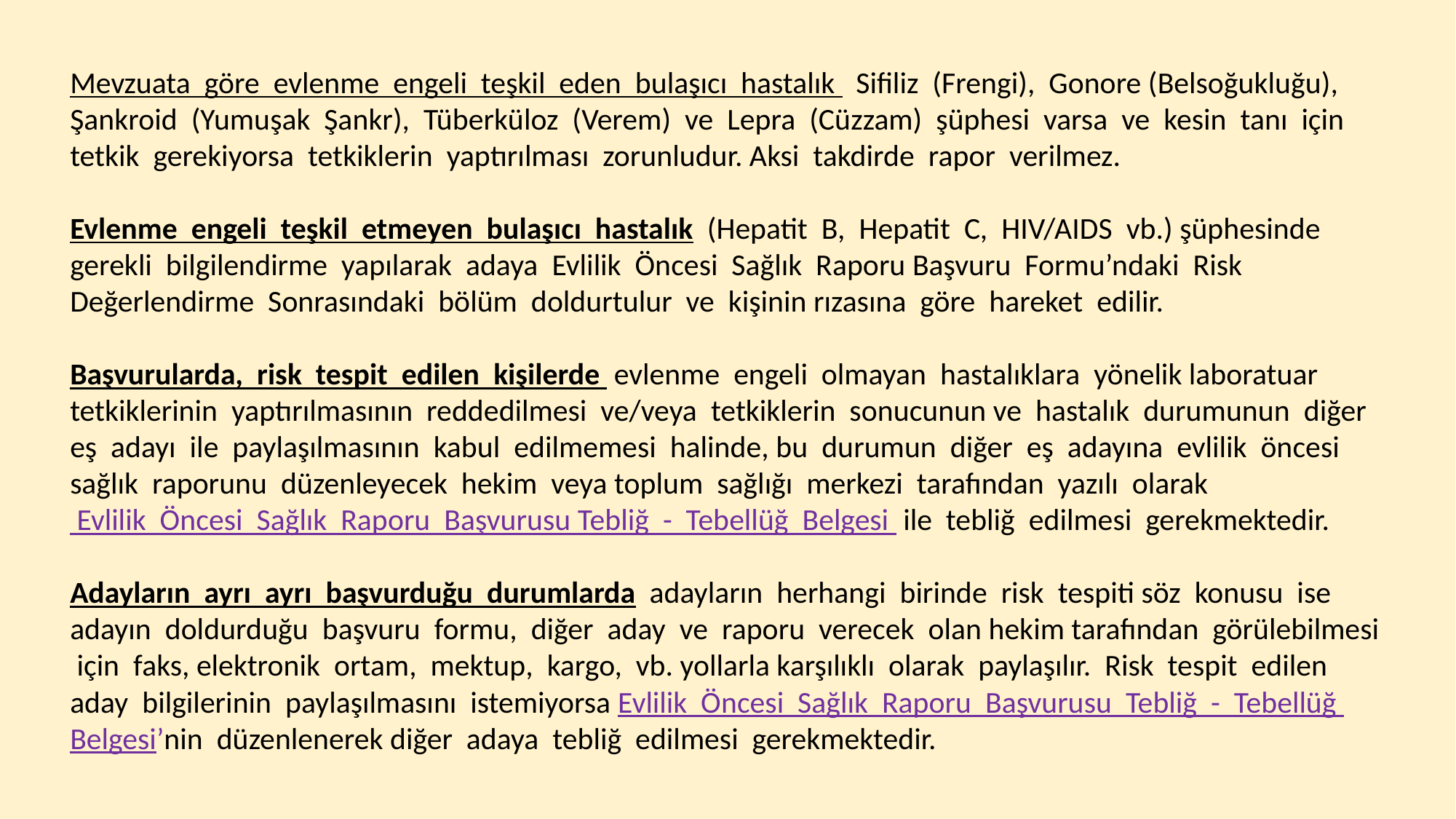

Mevzuata  göre  evlenme  engeli  teşkil  eden  bulaşıcı  hastalık   Sifiliz  (Frengi),  Gonore (Belsoğukluğu),  Şankroid  (Yumuşak  Şankr),  Tüberküloz  (Verem)  ve  Lepra  (Cüzzam)  şüphesi  varsa  ve  kesin  tanı  için  tetkik  gerekiyorsa  tetkiklerin  yaptırılması  zorunludur. Aksi  takdirde  rapor  verilmez.

Evlenme  engeli  teşkil  etmeyen  bulaşıcı  hastalık  (Hepatit  B,  Hepatit  C,  HIV/AIDS  vb.) şüphesinde  gerekli  bilgilendirme  yapılarak  adaya  Evlilik  Öncesi  Sağlık  Raporu Başvuru  Formu’ndaki  Risk  Değerlendirme  Sonrasındaki  bölüm  doldurtulur  ve  kişinin rızasına  göre  hareket  edilir.

Başvurularda,  risk  tespit  edilen  kişilerde  evlenme  engeli  olmayan  hastalıklara  yönelik laboratuar  tetkiklerinin  yaptırılmasının  reddedilmesi  ve/veya  tetkiklerin  sonucunun ve  hastalık  durumunun  diğer  eş  adayı  ile  paylaşılmasının  kabul  edilmemesi  halinde, bu  durumun  diğer  eş  adayına  evlilik  öncesi  sağlık  raporunu  düzenleyecek  hekim  veya toplum  sağlığı  merkezi  tarafından  yazılı  olarak
 Evlilik  Öncesi  Sağlık  Raporu  Başvurusu Tebliğ  -  Tebellüğ  Belgesi  ile  tebliğ  edilmesi  gerekmektedir.

Adayların  ayrı  ayrı  başvurduğu  durumlarda  adayların  herhangi  birinde  risk  tespiti söz  konusu  ise  adayın  doldurduğu  başvuru  formu,  diğer  aday  ve  raporu  verecek  olan hekim tarafından  görülebilmesi  için  faks, elektronik  ortam,  mektup,  kargo,  vb. yollarla karşılıklı  olarak  paylaşılır.  Risk  tespit  edilen  aday  bilgilerinin  paylaşılmasını  istemiyorsa Evlilik  Öncesi  Sağlık  Raporu  Başvurusu  Tebliğ  -  Tebellüğ  Belgesi’nin  düzenlenerek diğer  adaya  tebliğ  edilmesi  gerekmektedir.